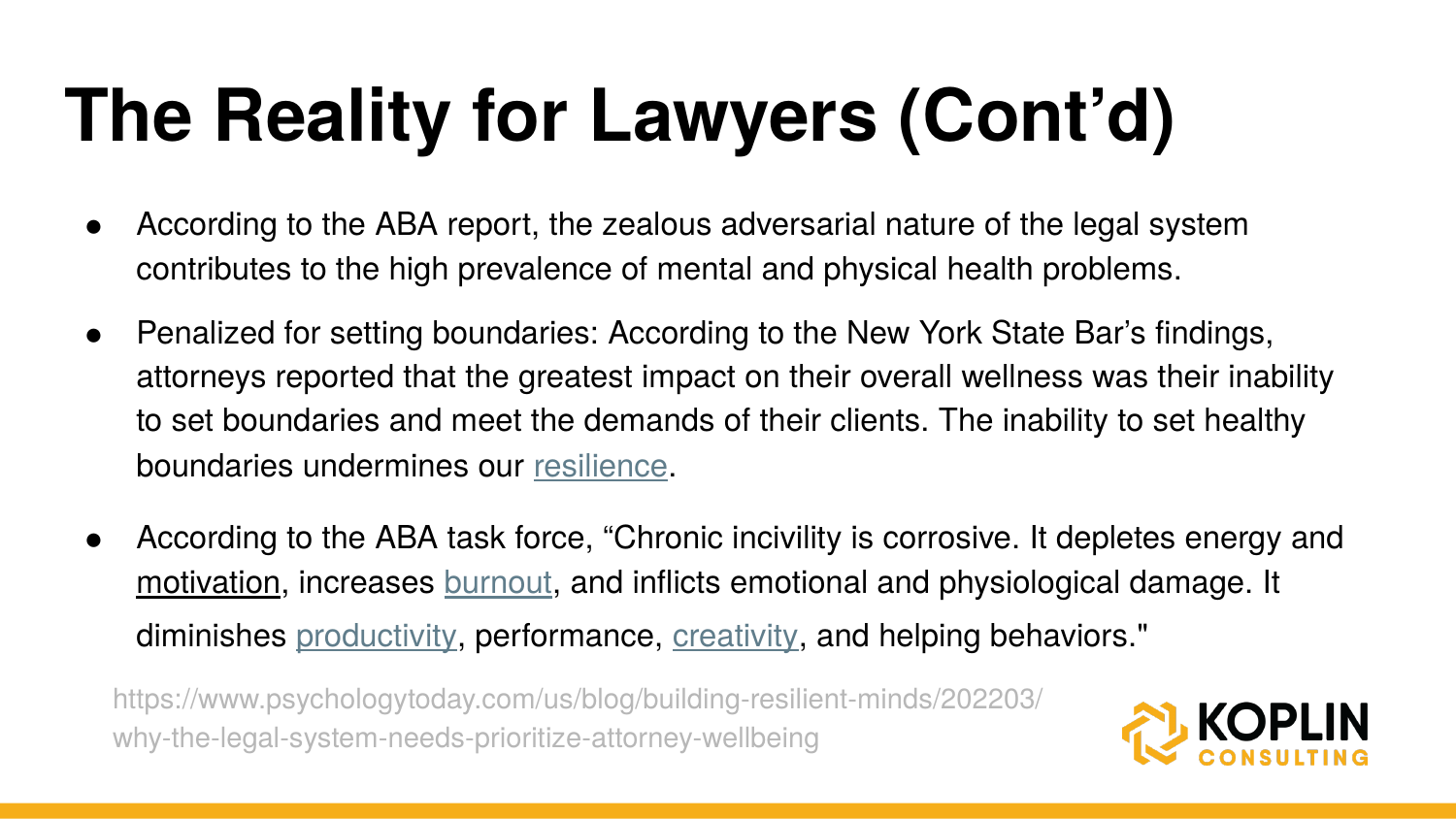

# The Reality for Lawyers (Cont’d)
According to the ABA report, the zealous adversarial nature of the legal system contributes to the high prevalence of mental and physical health problems.
Penalized for setting boundaries: According to the New York State Bar’s findings, attorneys reported that the greatest impact on their overall wellness was their inability to set boundaries and meet the demands of their clients. The inability to set healthy boundaries undermines our resilience.
According to the ABA task force, “Chronic incivility is corrosive. It depletes energy and motivation, increases burnout, and inflicts emotional and physiological damage. It diminishes productivity, performance, creativity, and helping behaviors."
https://www.psychologytoday.com/us/blog/building-resilient-minds/202203/why-the-legal-system-needs-prioritize-attorney-wellbeing